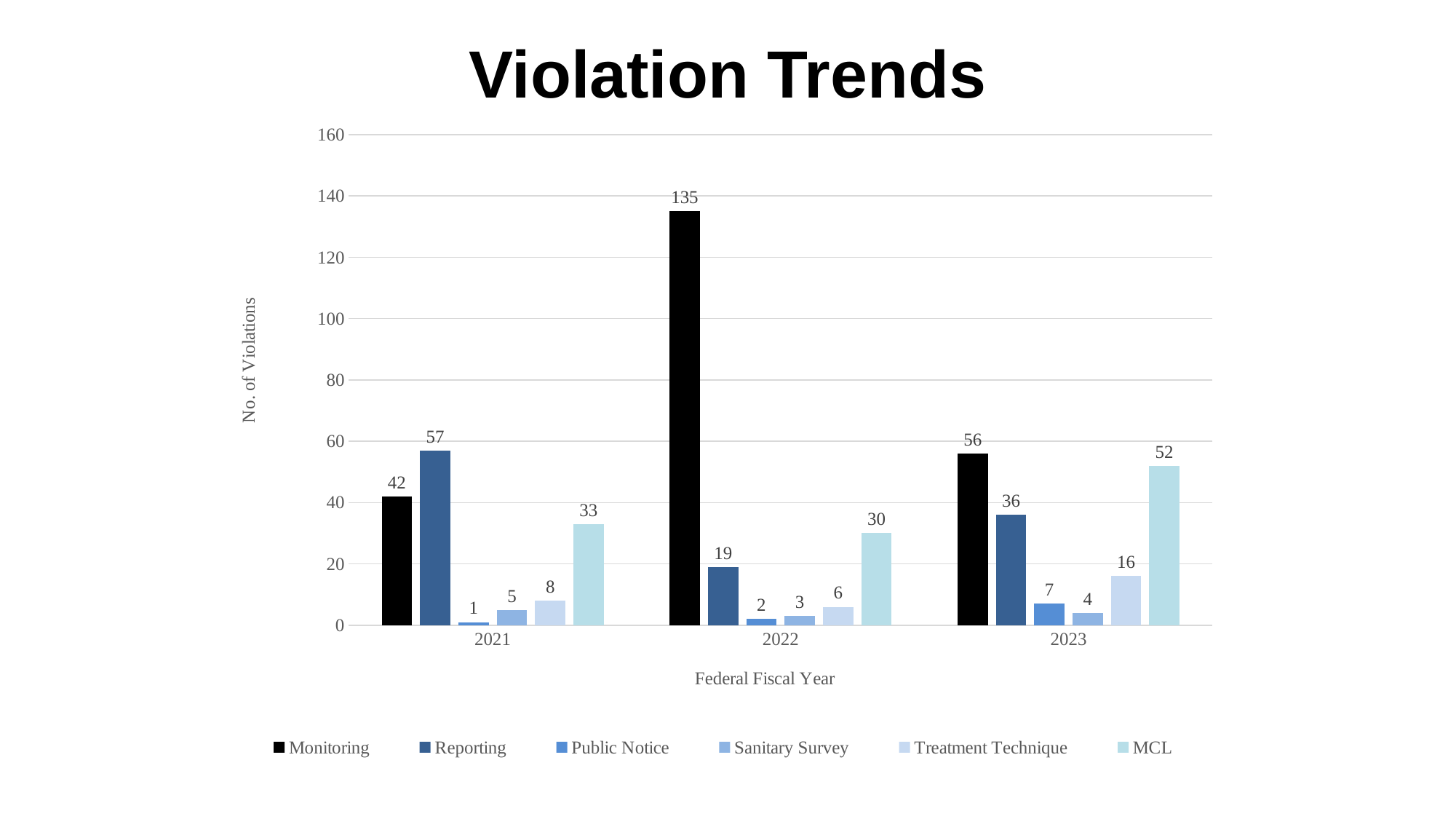

# Violation Trends

### Chart

| Category | Monitoring | Reporting | Public Notice | Sanitary Survey | Treatment Technique | MCL |
|---|---|---|---|---|---|---|
| 2021 | 42.0 | 57.0 | 1.0 | 5.0 | 8.0 | 33.0 |
| 2022 | 135.0 | 19.0 | 2.0 | 3.0 | 6.0 | 30.0 |
| 2023 | 56.0 | 36.0 | 7.0 | 4.0 | 16.0 | 52.0 |